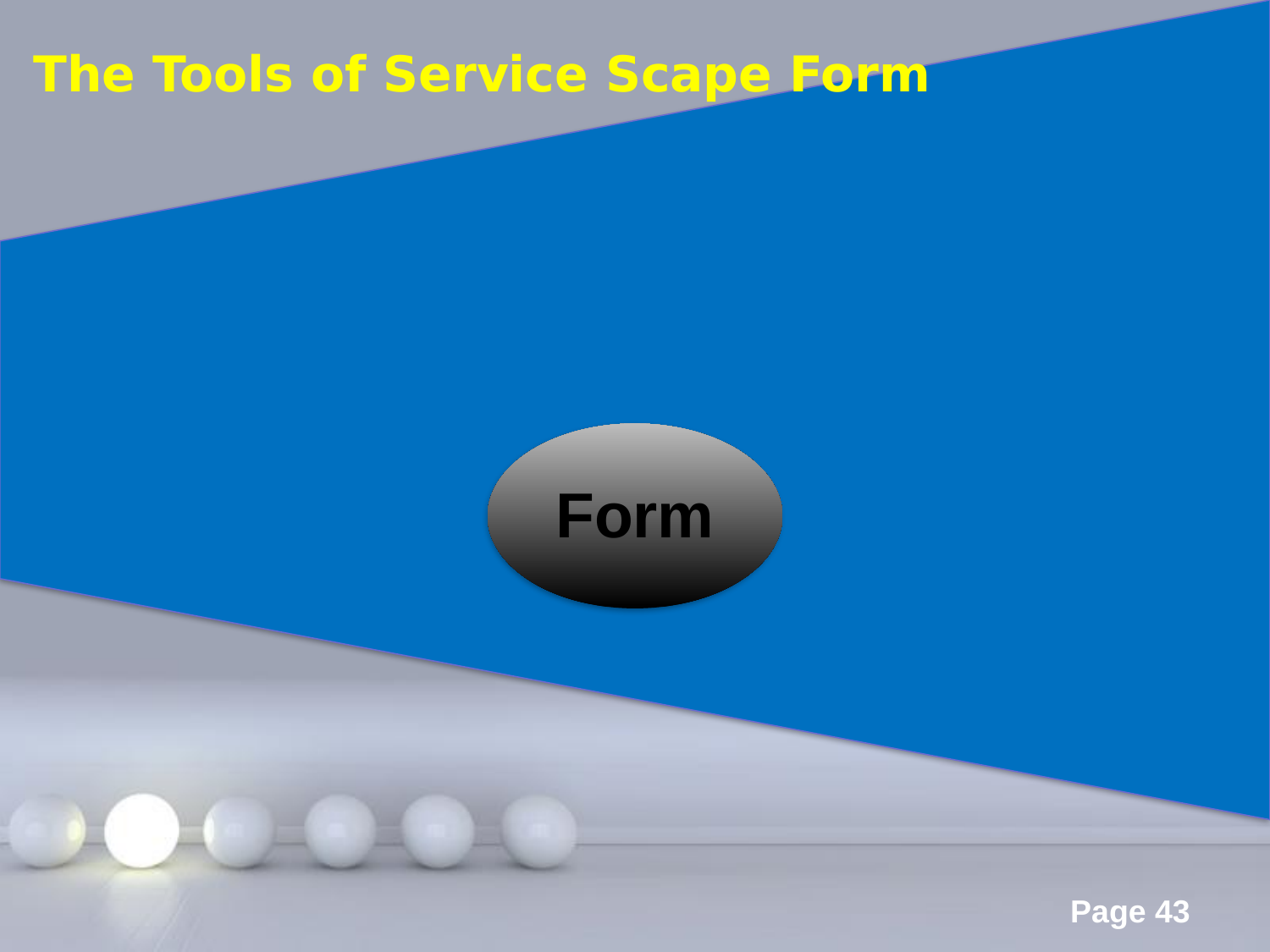

The Tools of Service Scape Form
Form